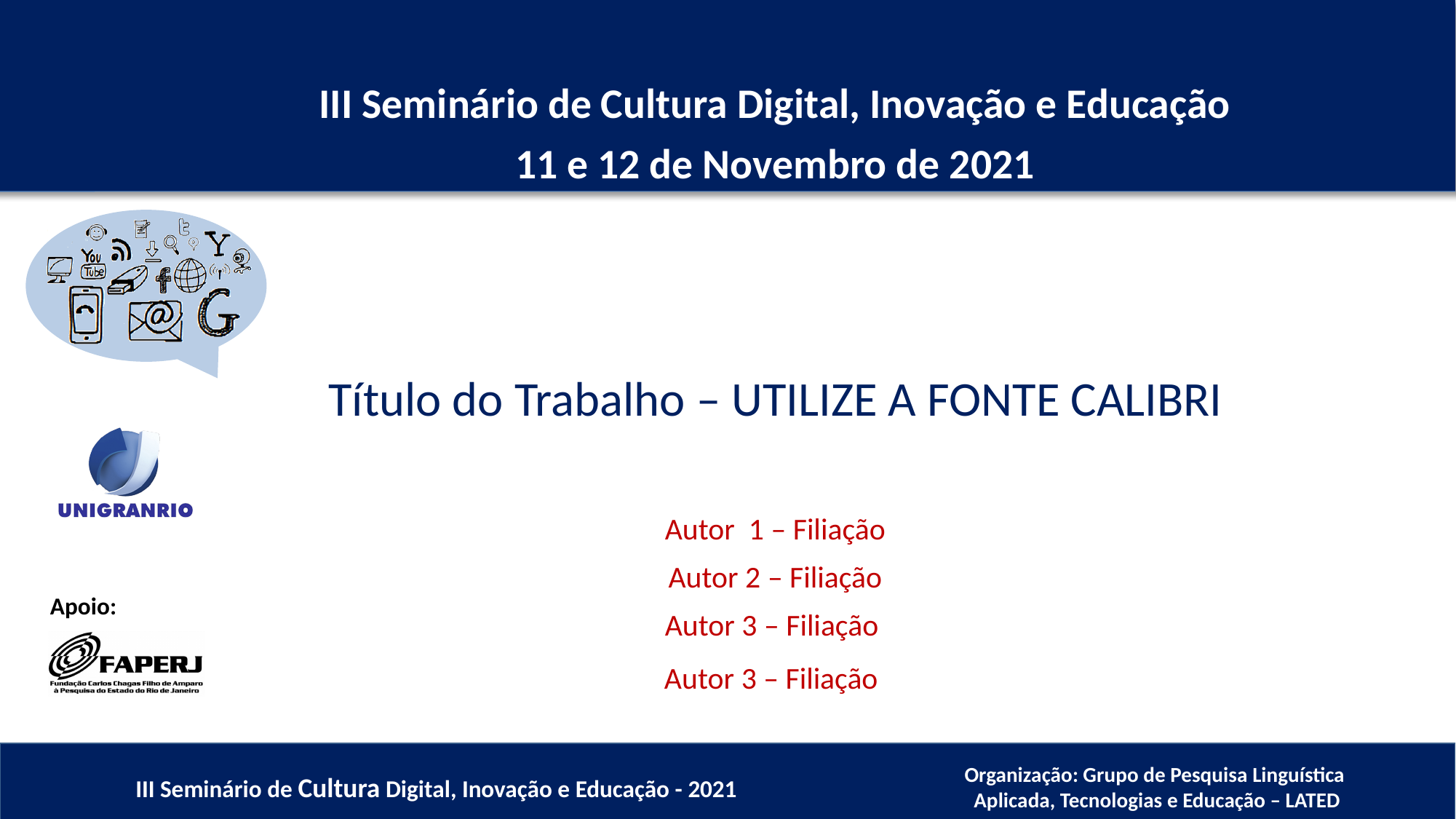

III Seminário de Cultura Digital, Inovação e Educação
11 e 12 de Novembro de 2021
# Título do Trabalho – UTILIZE A FONTE CALIBRI
Autor  1 – Filiação
Autor 2 – Filiação
Autor 3 – Filiação
Autor 3 – Filiação